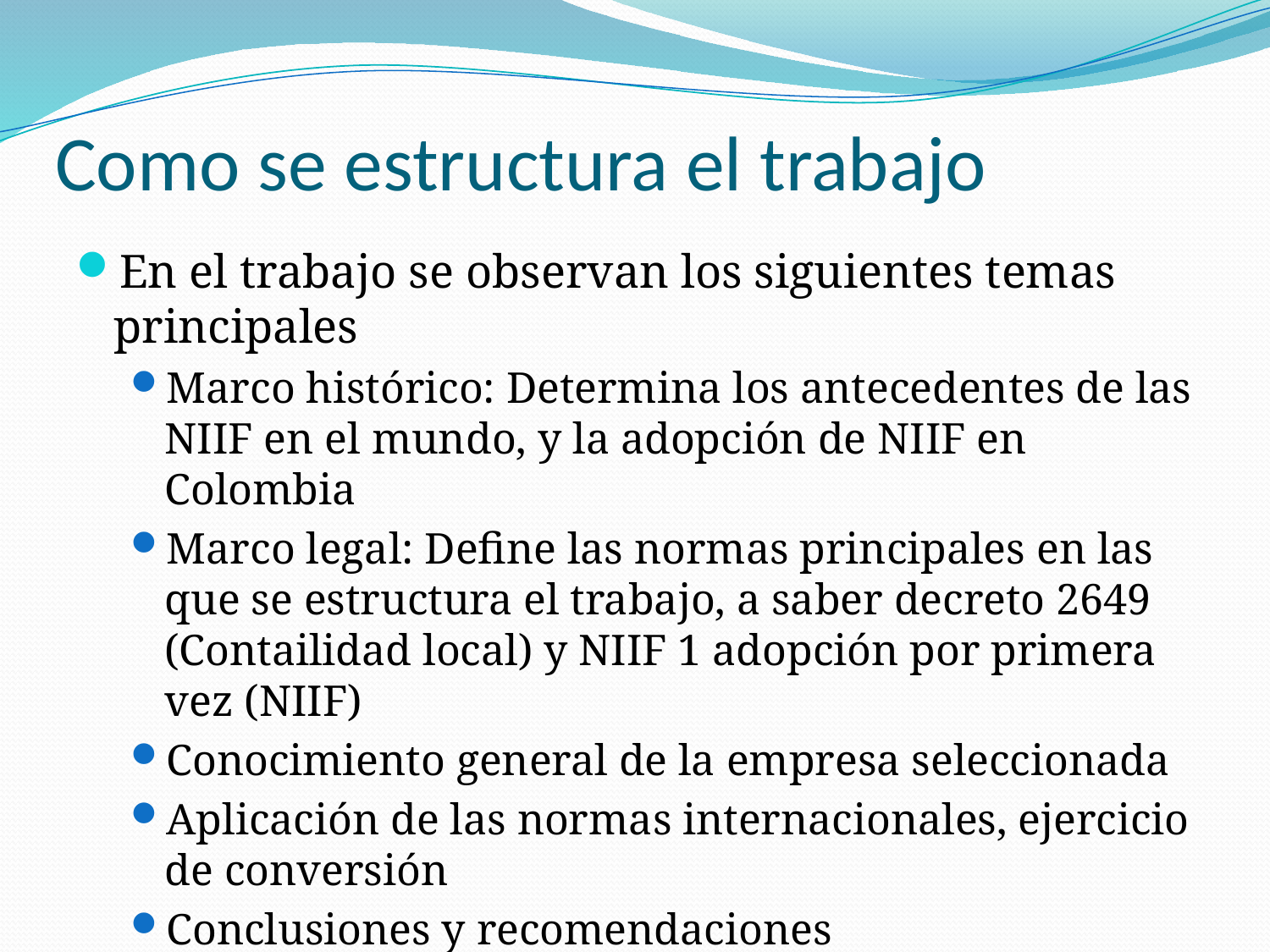

# Como se estructura el trabajo
En el trabajo se observan los siguientes temas principales
Marco histórico: Determina los antecedentes de las NIIF en el mundo, y la adopción de NIIF en Colombia
Marco legal: Define las normas principales en las que se estructura el trabajo, a saber decreto 2649 (Contailidad local) y NIIF 1 adopción por primera vez (NIIF)
Conocimiento general de la empresa seleccionada
Aplicación de las normas internacionales, ejercicio de conversión
Conclusiones y recomendaciones